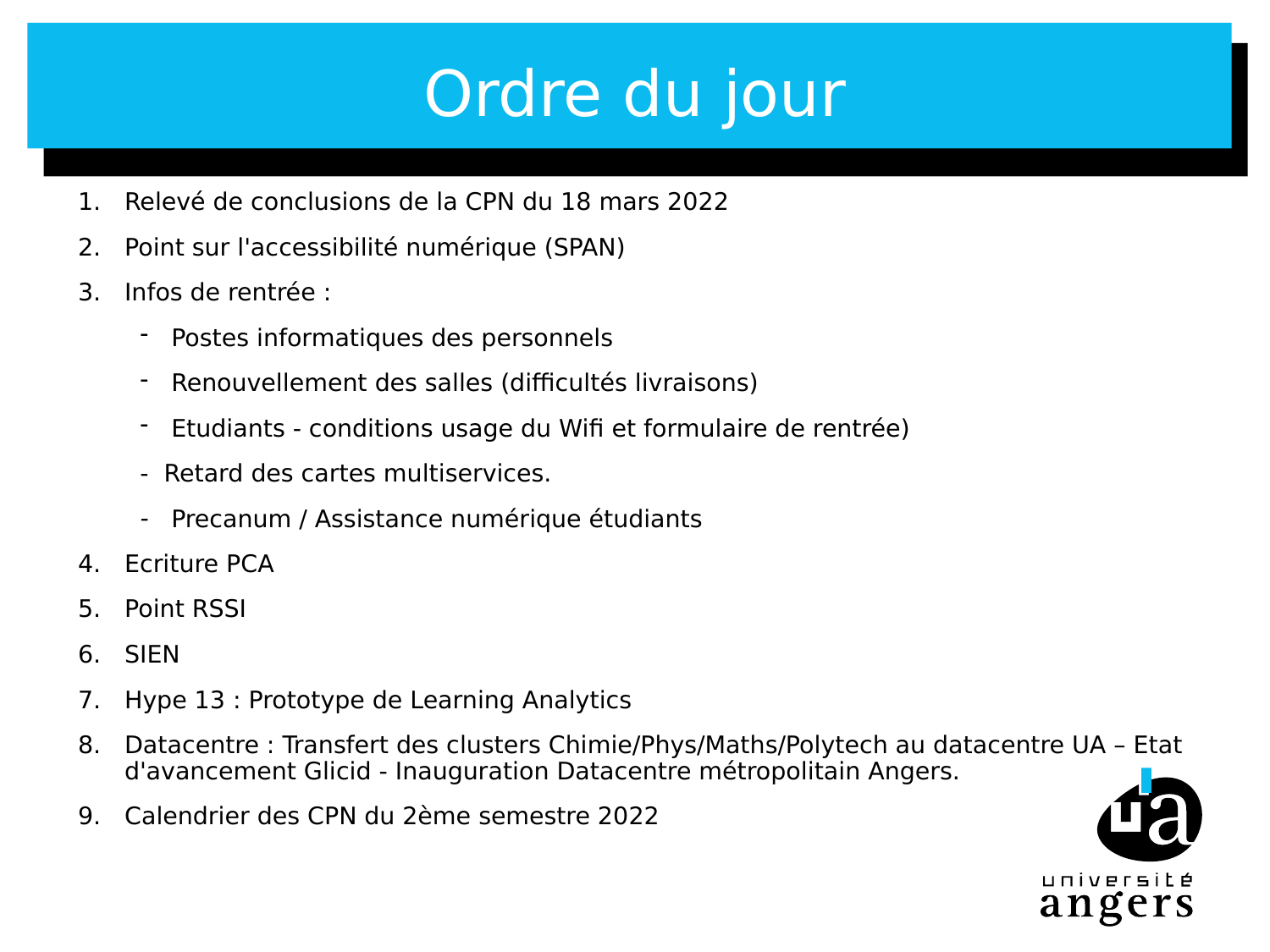

# Ordre du jour
Relevé de conclusions de la CPN du 18 mars 2022
Point sur l'accessibilité numérique (SPAN)
Infos de rentrée :
Postes informatiques des personnels
Renouvellement des salles (difficultés livraisons)
Etudiants - conditions usage du Wifi et formulaire de rentrée)
-  Retard des cartes multiservices.
Precanum / Assistance numérique étudiants
Ecriture PCA
Point RSSI
SIEN
Hype 13 : Prototype de Learning Analytics
Datacentre : Transfert des clusters Chimie/Phys/Maths/Polytech au datacentre UA – Etat d'avancement Glicid - Inauguration Datacentre métropolitain Angers.
Calendrier des CPN du 2ème semestre 2022